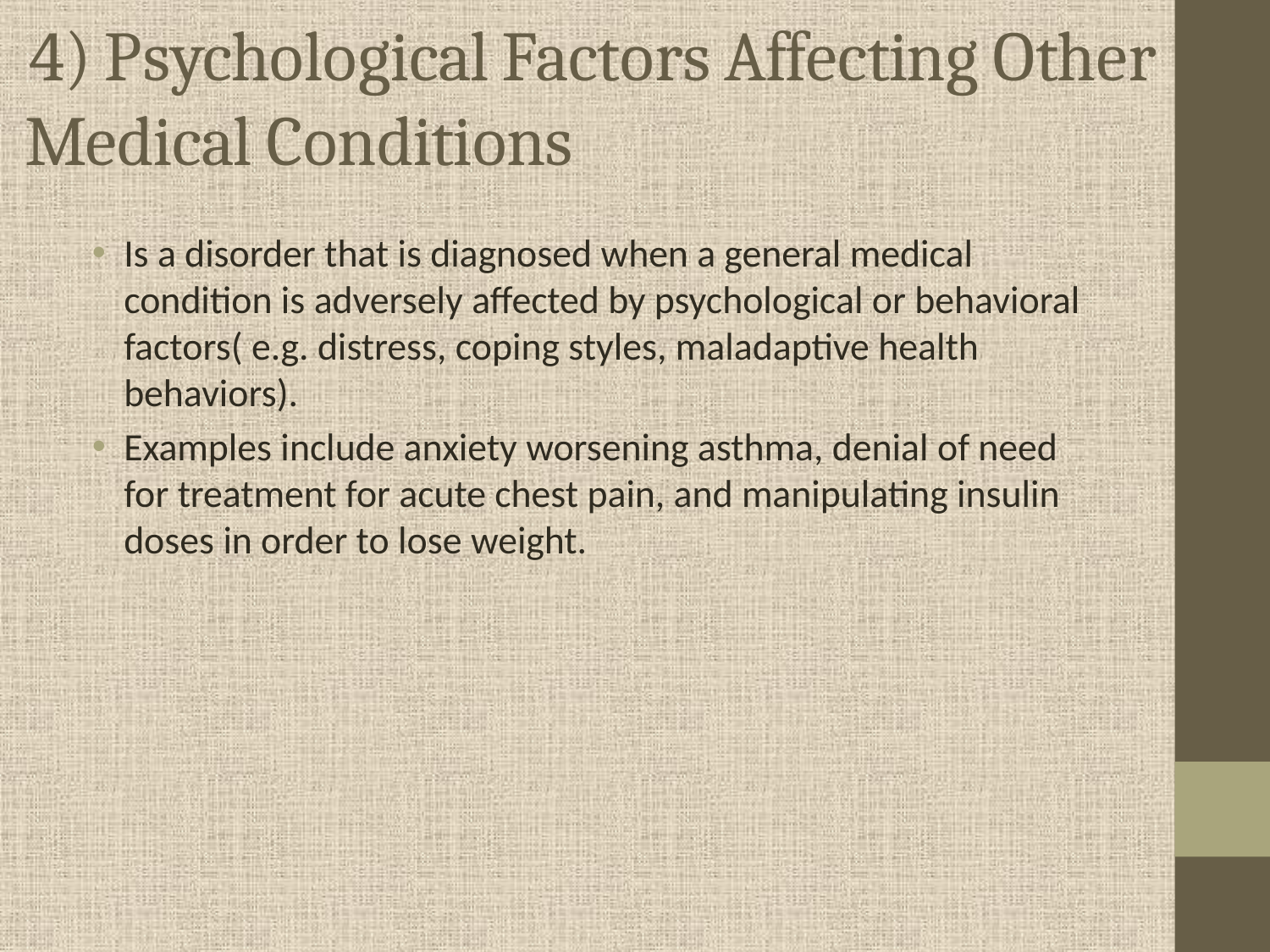

# 4) Psychological Factors Affecting Other Medical Conditions
Is a disorder that is diagnosed when a general medical condition is adversely affected by psychological or behavioral factors( e.g. distress, coping styles, maladaptive health behaviors).
Examples include anxiety worsening asthma, denial of need for treatment for acute chest pain, and manipulating insulin doses in order to lose weight.